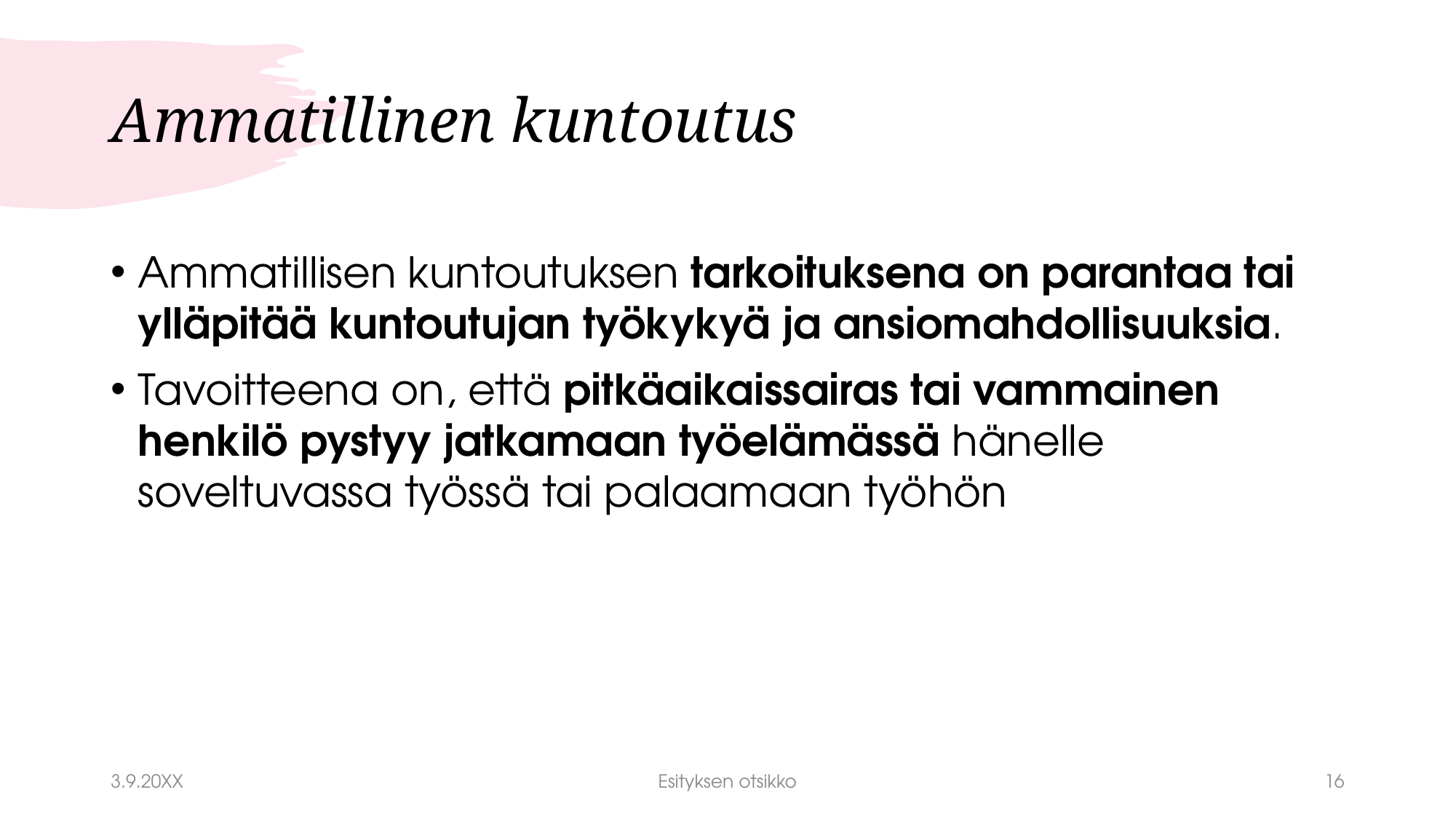

# Ammatillinen kuntoutus
Ammatillisen kuntoutuksen tarkoituksena on parantaa tai ylläpitää kuntoutujan työkykyä ja ansiomahdollisuuksia.
Tavoitteena on, että pitkäaikaissairas tai vammainen henkilö pystyy jatkamaan työelämässä hänelle soveltuvassa työssä tai palaamaan työhön
3.9.20XX
Esityksen otsikko
16